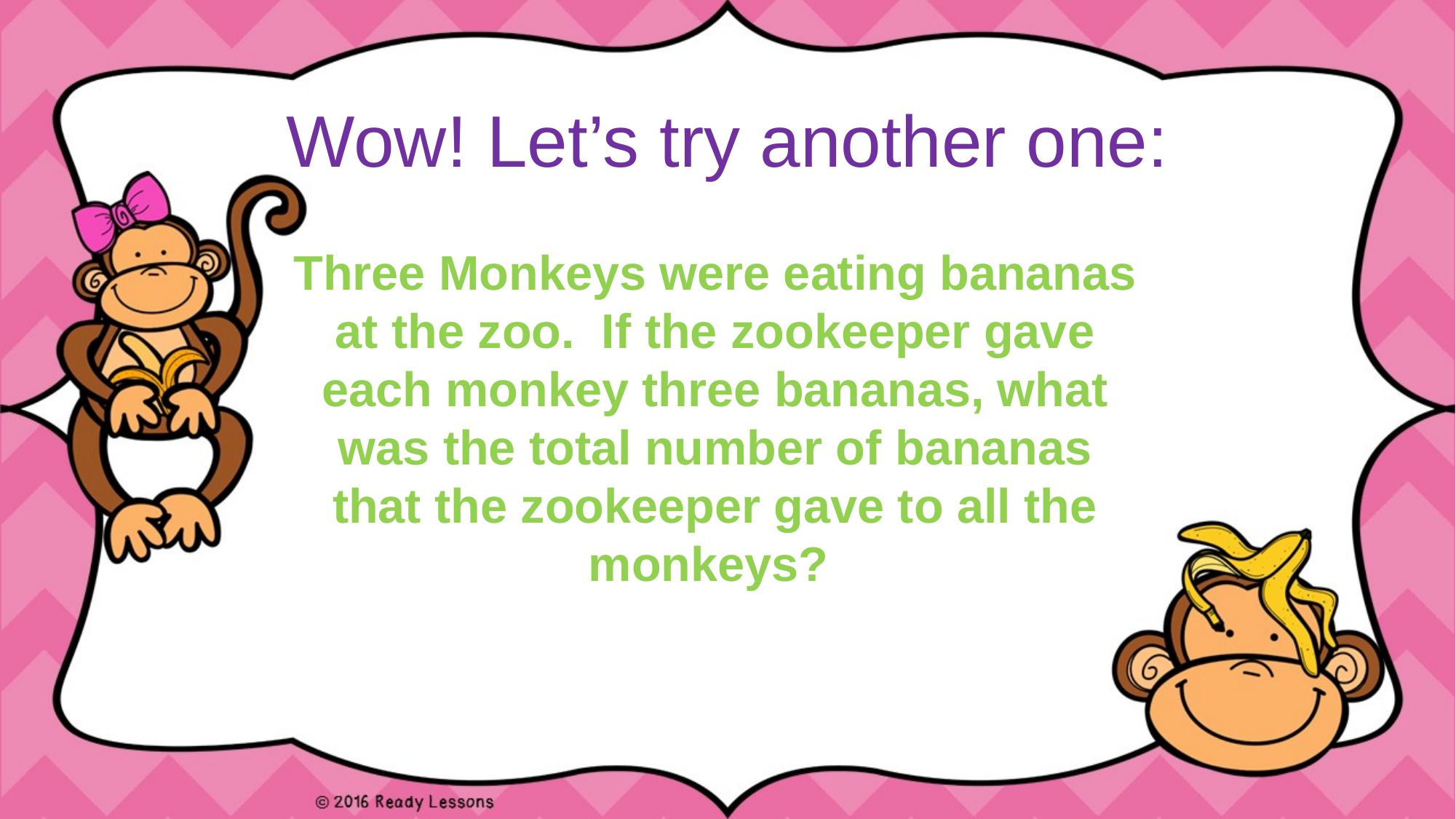

# Wow! Let’s try another one:
Three Monkeys were eating bananas at the zoo.  If the zookeeper gave each monkey three bananas, what was the total number of bananas that the zookeeper gave to all the monkeys?